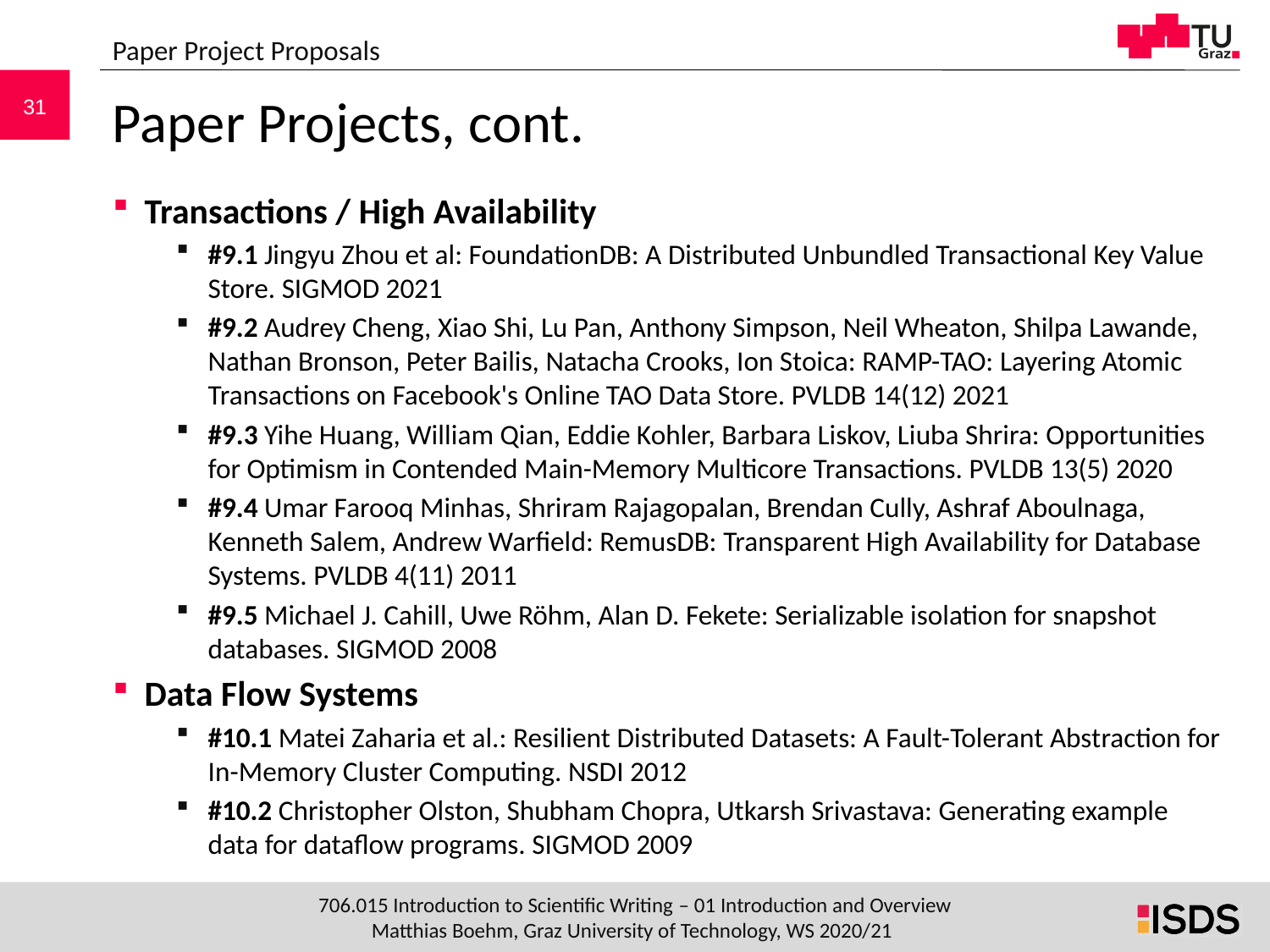

Paper Project Proposals
# Paper Projects, cont.
Transactions / High Availability
#9.1 Jingyu Zhou et al: FoundationDB: A Distributed Unbundled Transactional Key Value Store. SIGMOD 2021
#9.2 Audrey Cheng, Xiao Shi, Lu Pan, Anthony Simpson, Neil Wheaton, Shilpa Lawande, Nathan Bronson, Peter Bailis, Natacha Crooks, Ion Stoica: RAMP-TAO: Layering Atomic Transactions on Facebook's Online TAO Data Store. PVLDB 14(12) 2021
#9.3 Yihe Huang, William Qian, Eddie Kohler, Barbara Liskov, Liuba Shrira: Opportunities for Optimism in Contended Main-Memory Multicore Transactions. PVLDB 13(5) 2020
#9.4 Umar Farooq Minhas, Shriram Rajagopalan, Brendan Cully, Ashraf Aboulnaga, Kenneth Salem, Andrew Warfield: RemusDB: Transparent High Availability for Database Systems. PVLDB 4(11) 2011
#9.5 Michael J. Cahill, Uwe Röhm, Alan D. Fekete: Serializable isolation for snapshot databases. SIGMOD 2008
Data Flow Systems
#10.1 Matei Zaharia et al.: Resilient Distributed Datasets: A Fault-Tolerant Abstraction for In-Memory Cluster Computing. NSDI 2012
#10.2 Christopher Olston, Shubham Chopra, Utkarsh Srivastava: Generating example data for dataflow programs. SIGMOD 2009